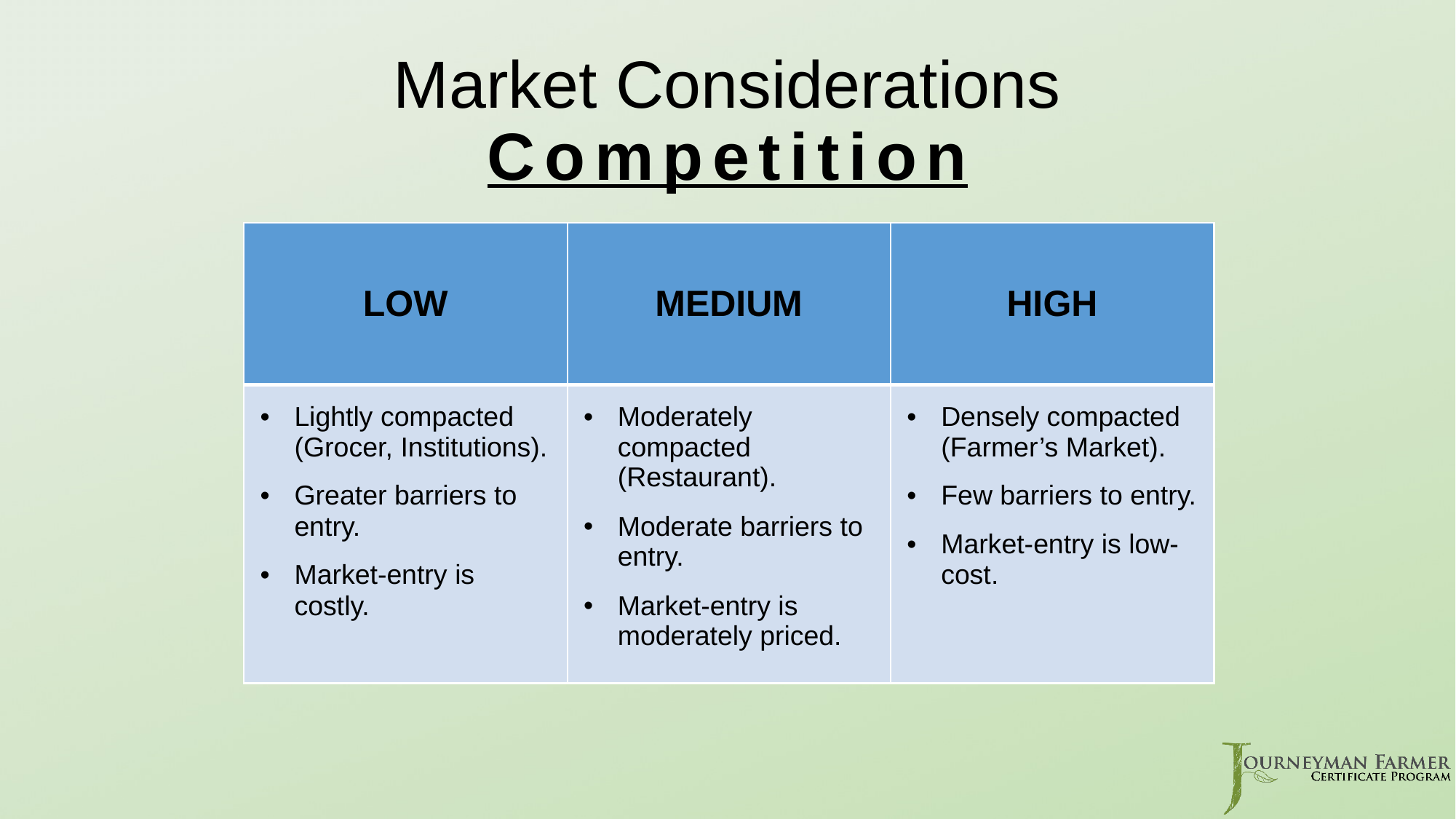

# Market Considerations Competition
| LOW | MEDIUM | HIGH |
| --- | --- | --- |
| Lightly compacted (Grocer, Institutions). Greater barriers to entry. Market-entry is costly. | Moderately compacted (Restaurant). Moderate barriers to entry. Market-entry is moderately priced. | Densely compacted (Farmer’s Market). Few barriers to entry. Market-entry is low-cost. |